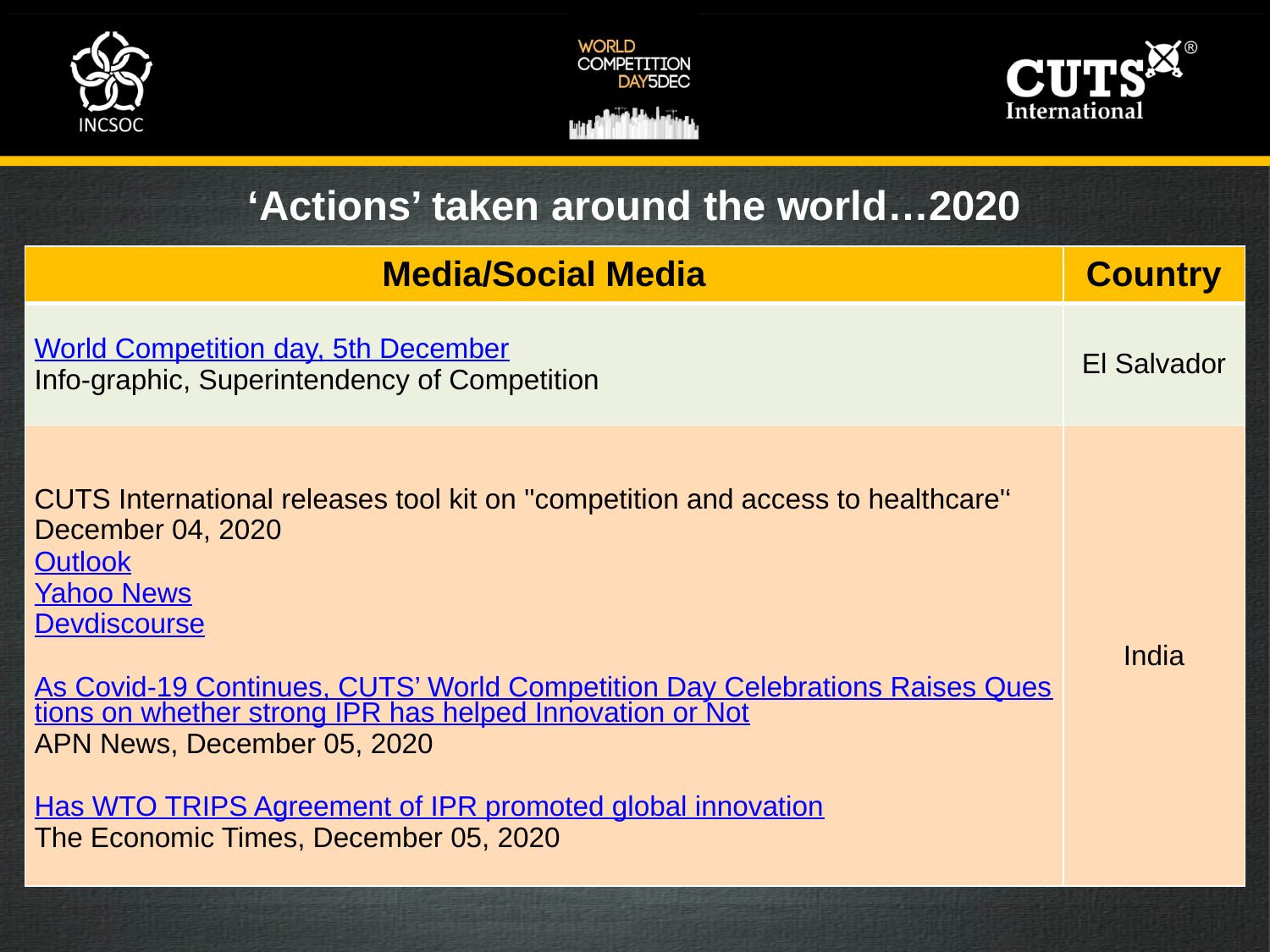

‘Actions’ taken around the world…2020
| Media/Social Media | Country |
| --- | --- |
| World Competition day, 5th December Info-graphic, Superintendency of Competition | El Salvador |
| CUTS International releases tool kit on ''competition and access to healthcare'‘ December 04, 2020 Outlook Yahoo News Devdiscourse As Covid-19 Continues, CUTS’ World Competition Day Celebrations Raises Questions on whether strong IPR has helped Innovation or Not APN News, December 05, 2020 Has WTO TRIPS Agreement of IPR promoted global innovation The Economic Times, December 05, 2020 | India |